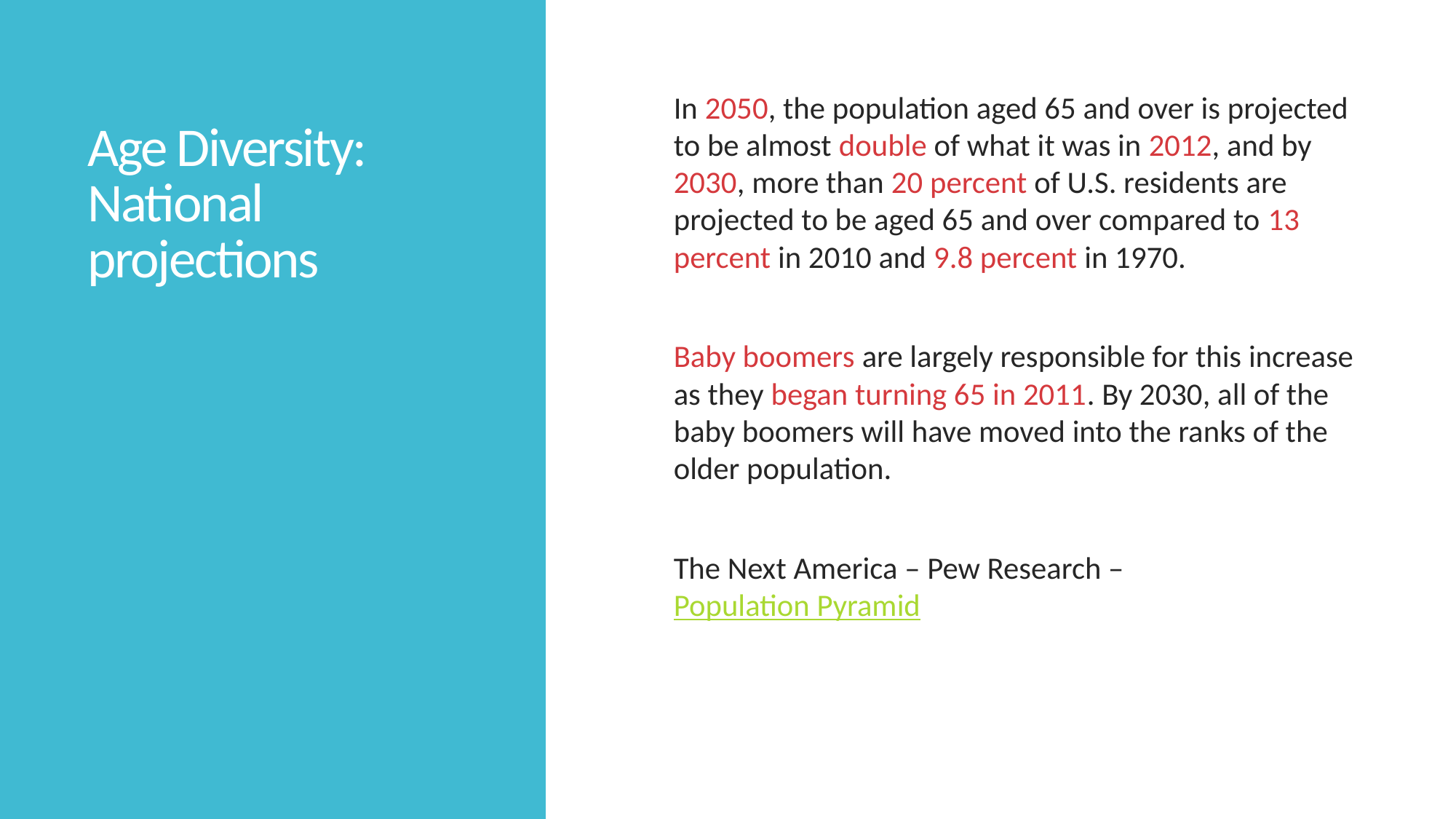

# Age Diversity: National projections
In 2050, the population aged 65 and over is projected to be almost double of what it was in 2012, and by 2030, more than 20 percent of U.S. residents are projected to be aged 65 and over compared to 13 percent in 2010 and 9.8 percent in 1970.

Baby boomers are largely responsible for this increase as they began turning 65 in 2011. By 2030, all of the baby boomers will have moved into the ranks of the older population.

The Next America – Pew Research – Population Pyramid